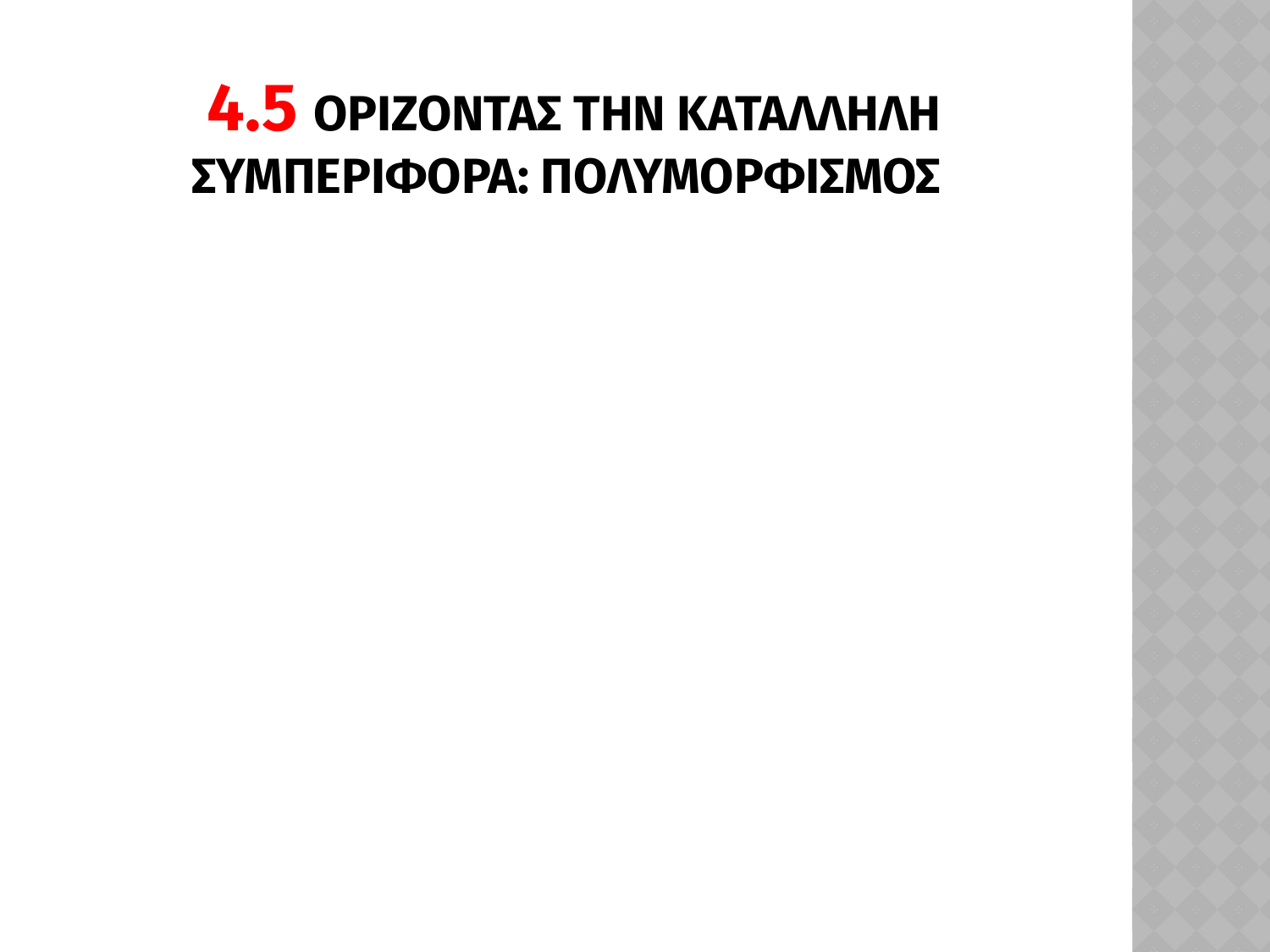

# 4.5 Οριζοντασ την Καταλληλη Συμπεριφορα: Πολυμορφισμοσ